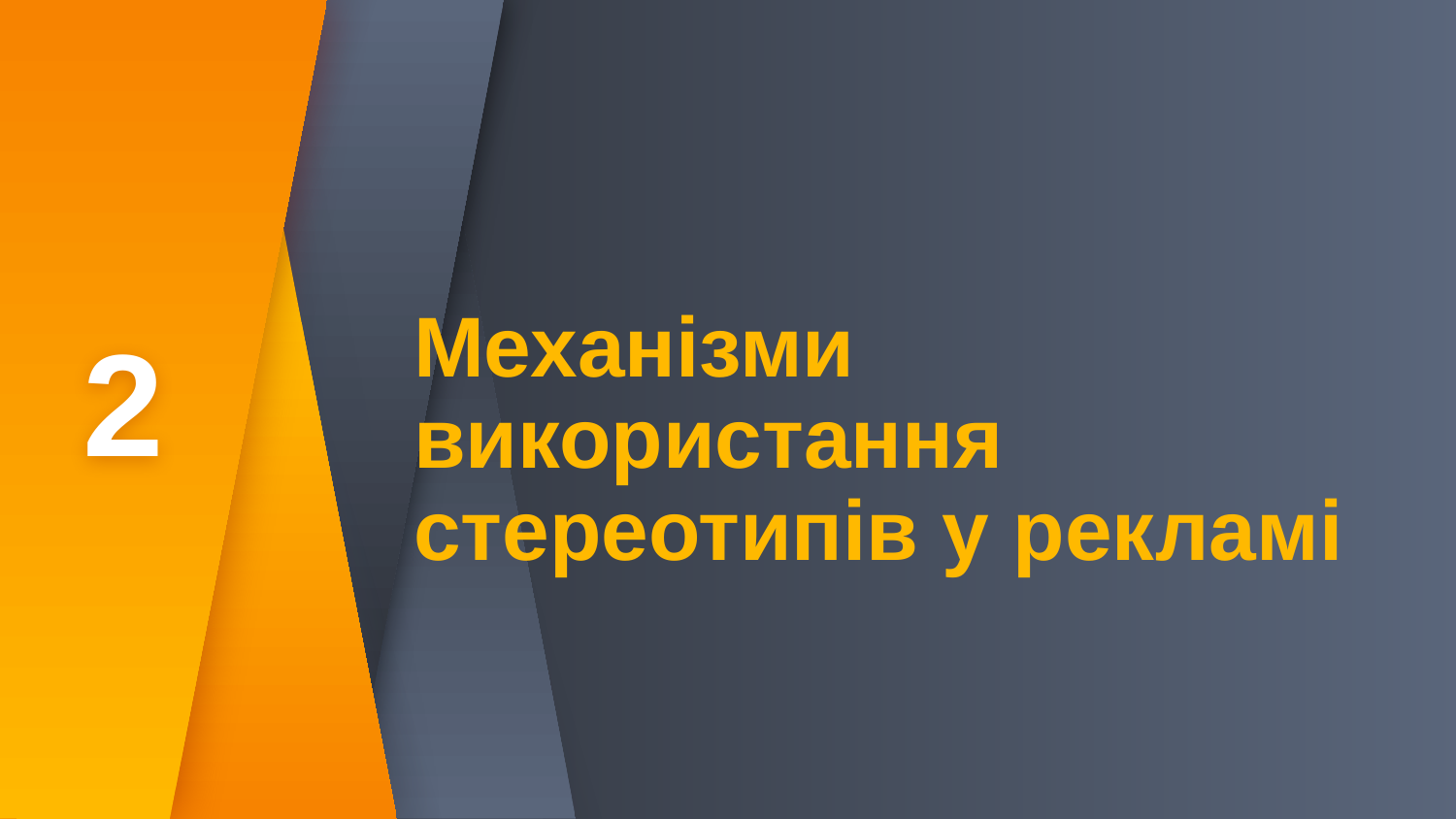

2
# Механізми використання стереотипів у рекламі